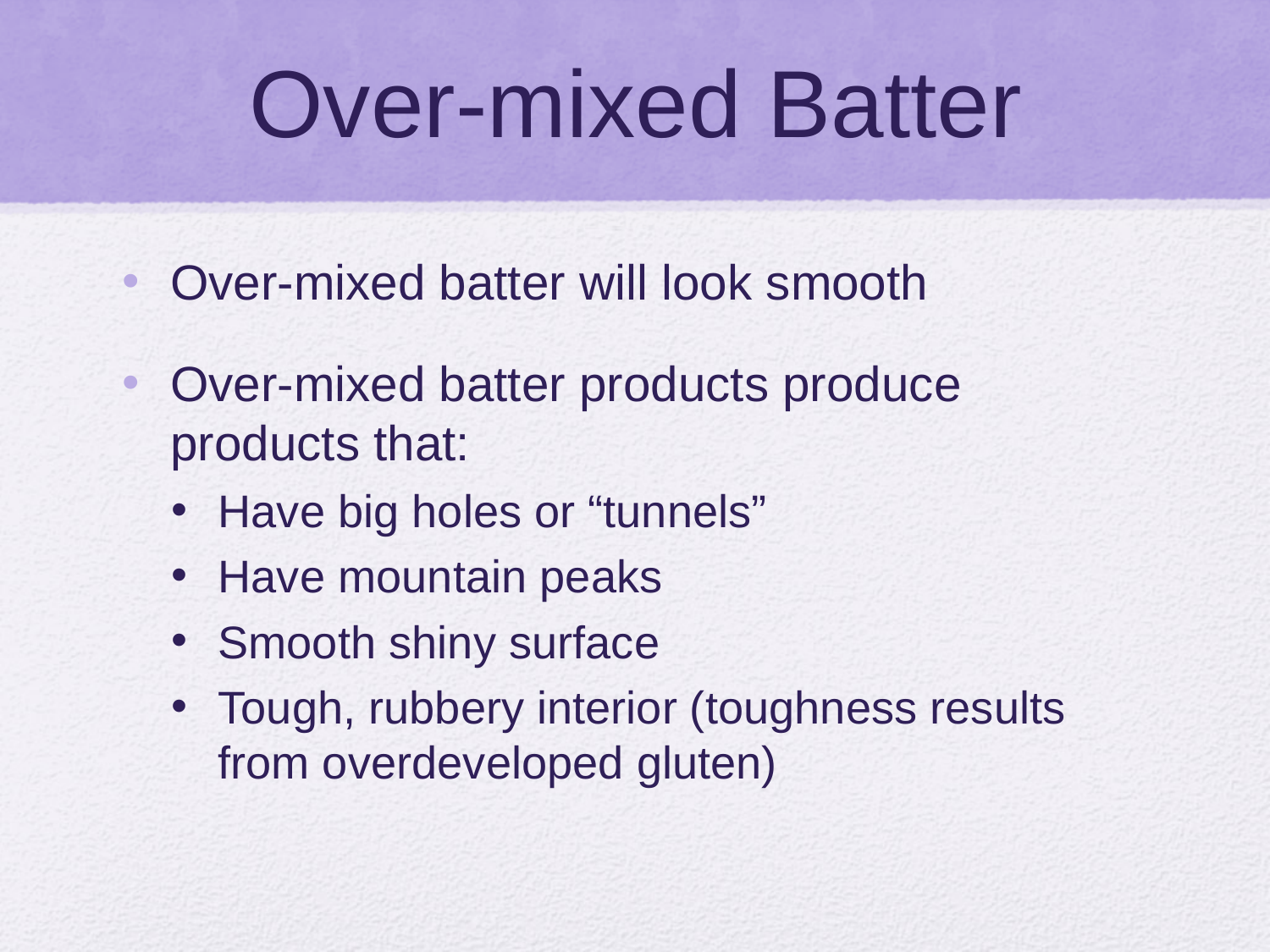

# Over-mixed Batter
Over-mixed batter will look smooth
Over-mixed batter products produce products that:
Have big holes or “tunnels”
Have mountain peaks
Smooth shiny surface
Tough, rubbery interior (toughness results from overdeveloped gluten)